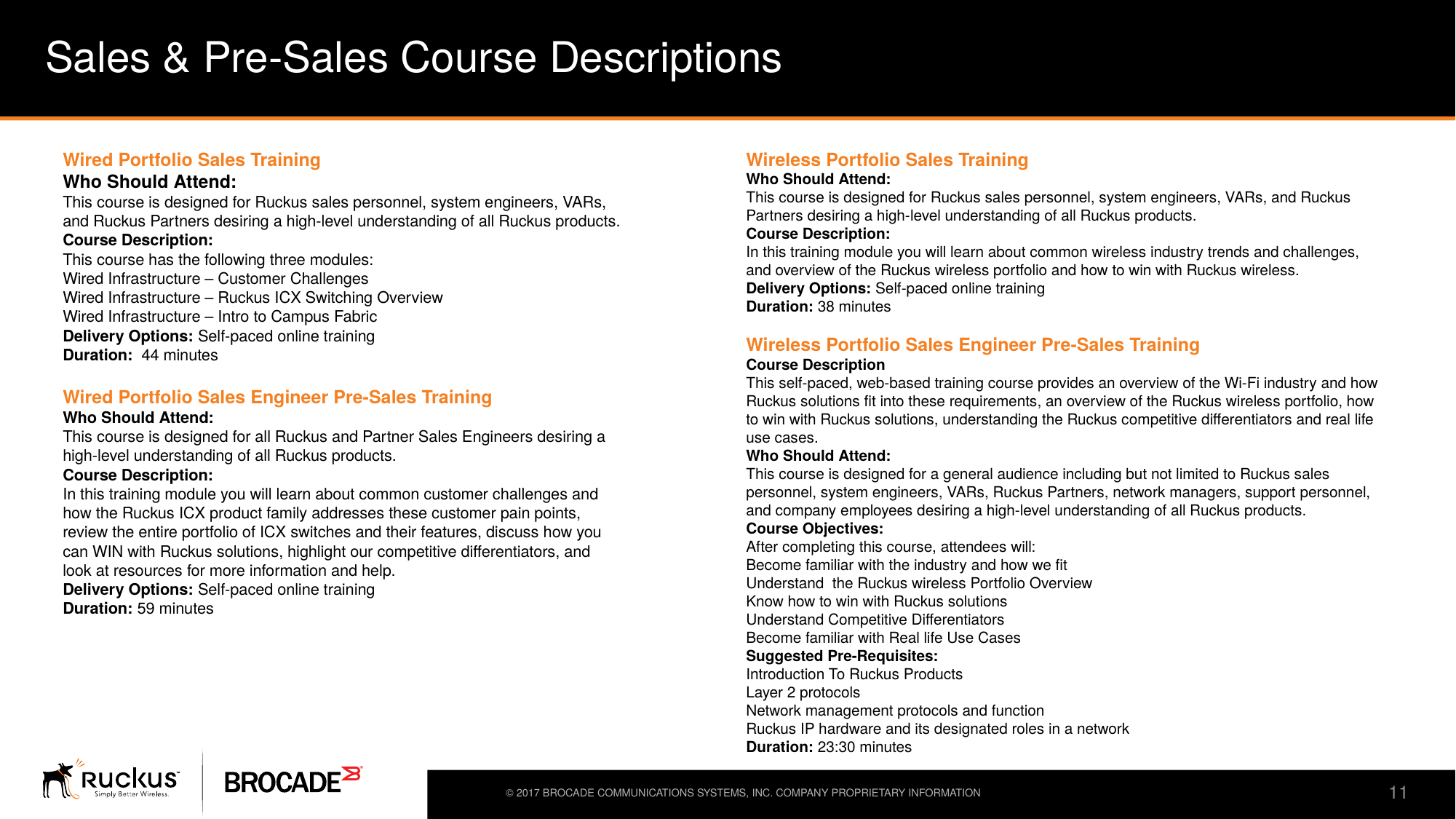

# Sales & Pre-Sales Course Descriptions
Wireless Portfolio Sales Training
Who Should Attend:
This course is designed for Ruckus sales personnel, system engineers, VARs, and Ruckus Partners desiring a high-level understanding of all Ruckus products.
Course Description:
In this training module you will learn about common wireless industry trends and challenges, and overview of the Ruckus wireless portfolio and how to win with Ruckus wireless.
Delivery Options: Self-paced online training
Duration: 38 minutes

Wireless Portfolio Sales Engineer Pre-Sales Training
Course Description
This self-paced, web-based training course provides an overview of the Wi-Fi industry and how Ruckus solutions fit into these requirements, an overview of the Ruckus wireless portfolio, how to win with Ruckus solutions, understanding the Ruckus competitive differentiators and real life use cases.
Who Should Attend:
This course is designed for a general audience including but not limited to Ruckus sales personnel, system engineers, VARs, Ruckus Partners, network managers, support personnel, and company employees desiring a high-level understanding of all Ruckus products.
Course Objectives: 
After completing this course, attendees will:
Become familiar with the industry and how we fit
Understand  the Ruckus wireless Portfolio Overview
Know how to win with Ruckus solutions
Understand Competitive Differentiators
Become familiar with Real life Use Cases
Suggested Pre-Requisites: 
Introduction To Ruckus Products
Layer 2 protocols
Network management protocols and function
Ruckus IP hardware and its designated roles in a network
Duration: 23:30 minutes

Wired Portfolio Sales Training
Who Should Attend:
This course is designed for Ruckus sales personnel, system engineers, VARs, and Ruckus Partners desiring a high-level understanding of all Ruckus products.
Course Description:
This course has the following three modules:
Wired Infrastructure – Customer Challenges
Wired Infrastructure – Ruckus ICX Switching Overview
Wired Infrastructure – Intro to Campus Fabric
Delivery Options: Self-paced online training
Duration:  44 minutes

Wired Portfolio Sales Engineer Pre-Sales Training
Who Should Attend:
This course is designed for all Ruckus and Partner Sales Engineers desiring a high-level understanding of all Ruckus products.
Course Description:
In this training module you will learn about common customer challenges and how the Ruckus ICX product family addresses these customer pain points, review the entire portfolio of ICX switches and their features, discuss how you can WIN with Ruckus solutions, highlight our competitive differentiators, and look at resources for more information and help.
Delivery Options: Self-paced online training
Duration: 59 minutes
© 2017 BROCADE COMMUNICATIONS SYSTEMS, INC. COMPANY PROPRIETARY INFORMATION
11